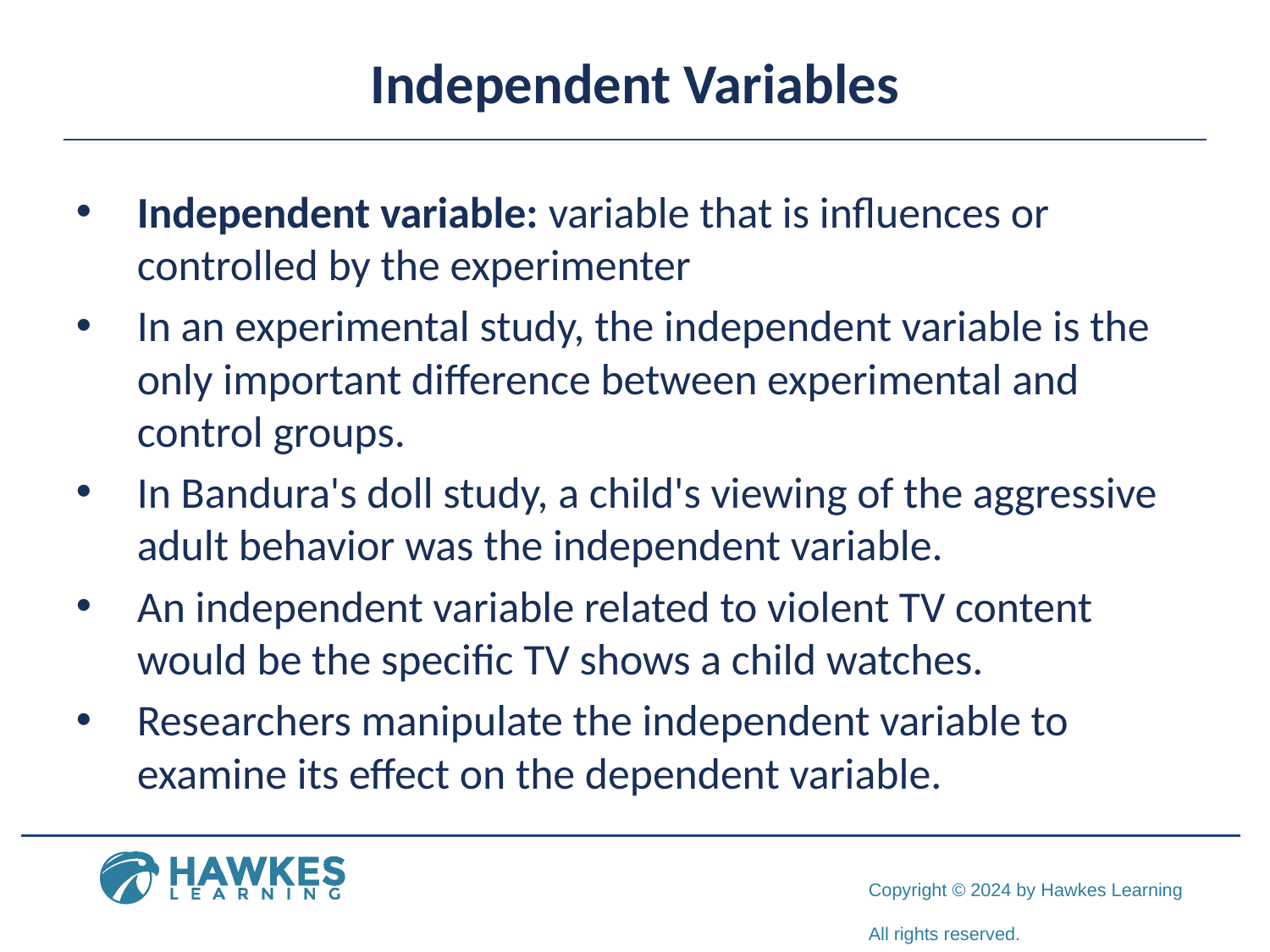

# Independent Variables
Independent variable: variable that is influences or controlled by the experimenter
In an experimental study, the independent variable is the only important difference between experimental and control groups.
In Bandura's doll study, a child's viewing of the aggressive adult behavior was the independent variable.
An independent variable related to violent TV content would be the specific TV shows a child watches.
Researchers manipulate the independent variable to examine its effect on the dependent variable.